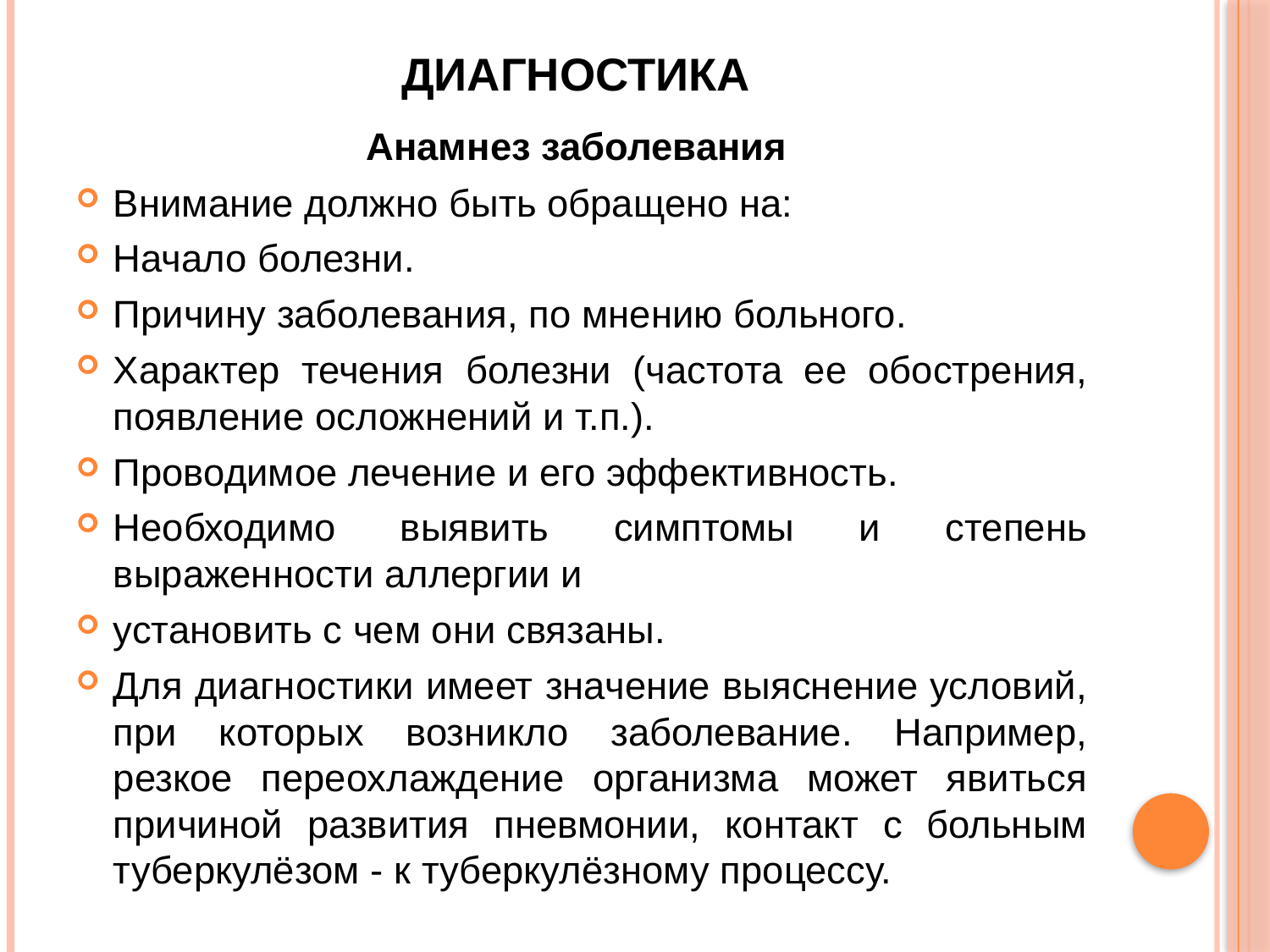

# Диагностика
Анамнез заболевания
Внимание должно быть обращено на:
Начало болезни.
Причину заболевания, по мнению больного.
Характер течения болезни (частота ее обострения, появление осложнений и т.п.).
Проводимое лечение и его эффективность.
Необходимо выявить симптомы и степень выраженности аллергии и
установить с чем они связаны.
Для диагностики имеет значение выяснение условий, при которых возникло заболевание. Например, резкое переохлаждение организма может явиться причиной развития пневмонии, контакт с больным туберкулёзом - к туберкулёзному процессу.